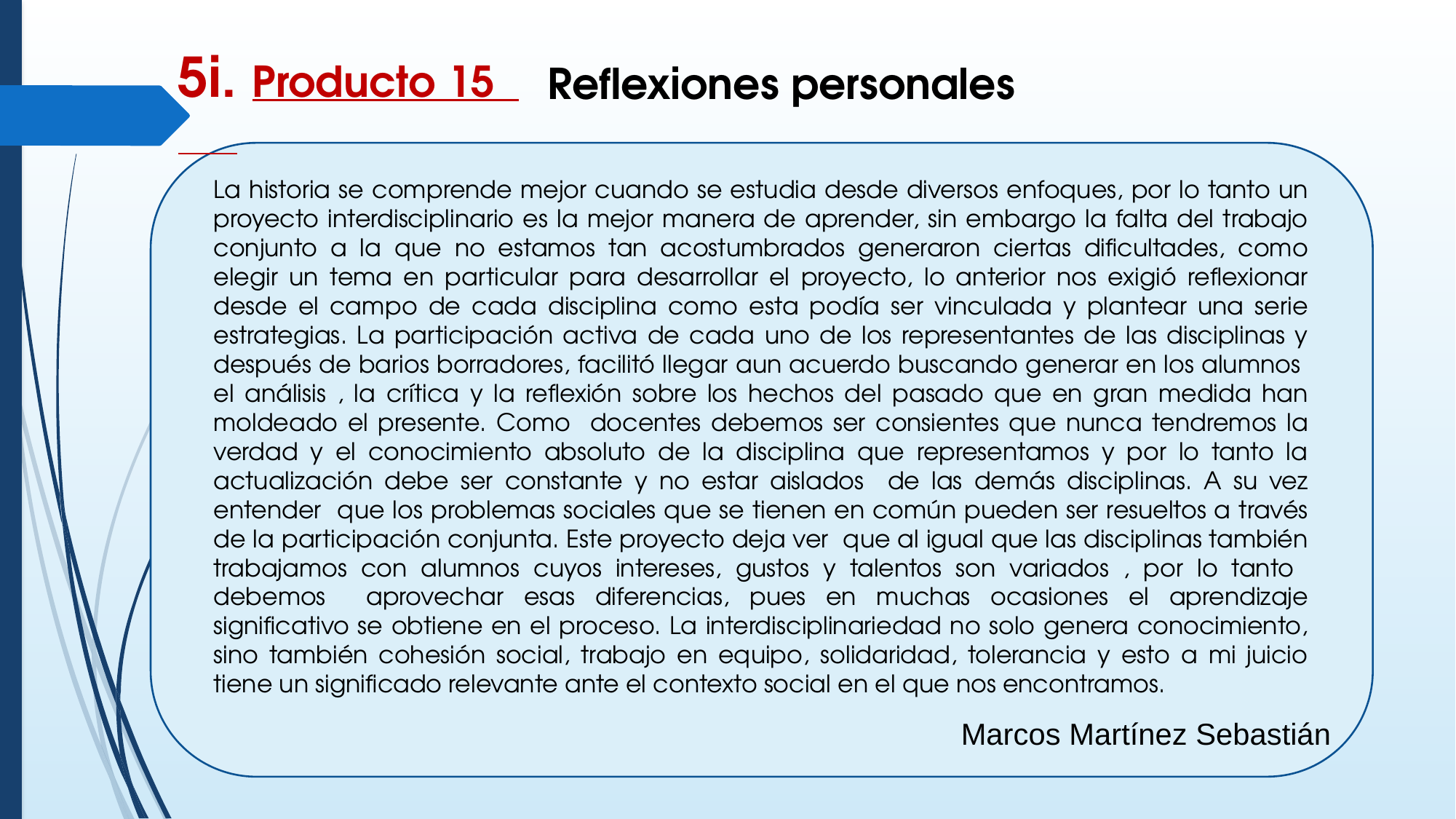

5i. Producto 15
Reflexiones personales

Marcos Martínez Sebastián
La historia se comprende mejor cuando se estudia desde diversos enfoques, por lo tanto un proyecto interdisciplinario es la mejor manera de aprender, sin embargo la falta del trabajo conjunto a la que no estamos tan acostumbrados generaron ciertas dificultades, como elegir un tema en particular para desarrollar el proyecto, lo anterior nos exigió reflexionar desde el campo de cada disciplina como esta podía ser vinculada y plantear una serie estrategias. La participación activa de cada uno de los representantes de las disciplinas y después de barios borradores, facilitó llegar aun acuerdo buscando generar en los alumnos  el análisis , la crítica y la reflexión sobre los hechos del pasado que en gran medida han moldeado el presente. Como  docentes debemos ser consientes que nunca tendremos la verdad y el conocimiento absoluto de la disciplina que representamos y por lo tanto la actualización debe ser constante y no estar aislados  de las demás disciplinas. A su vez entender  que los problemas sociales que se tienen en común pueden ser resueltos a través de la participación conjunta. Este proyecto deja ver  que al igual que las disciplinas también trabajamos con alumnos cuyos intereses, gustos y talentos son variados , por lo tanto  debemos  aprovechar esas diferencias, pues en muchas ocasiones el aprendizaje significativo se obtiene en el proceso. La interdisciplinariedad no solo genera conocimiento, sino también cohesión social, trabajo en equipo, solidaridad, tolerancia y esto a mi juicio tiene un significado relevante ante el contexto social en el que nos encontramos.